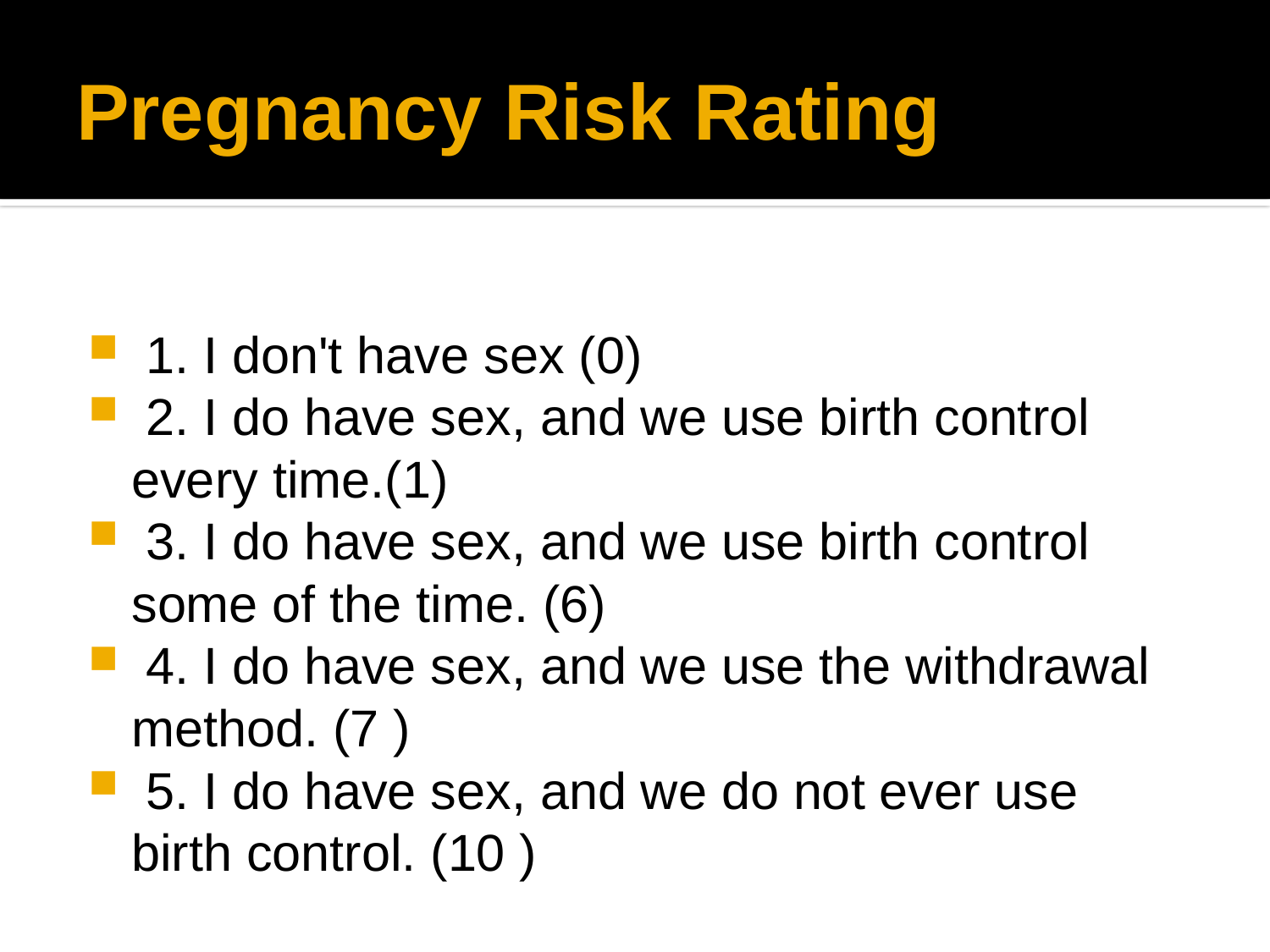

# Pregnancy Risk Rating

 1. I don't have sex (0)
 2. I do have sex, and we use birth control every time.(1)
 3. I do have sex, and we use birth control some of the time. (6)
 4. I do have sex, and we use the withdrawal method. (7 )
 5. I do have sex, and we do not ever use birth control. (10 )